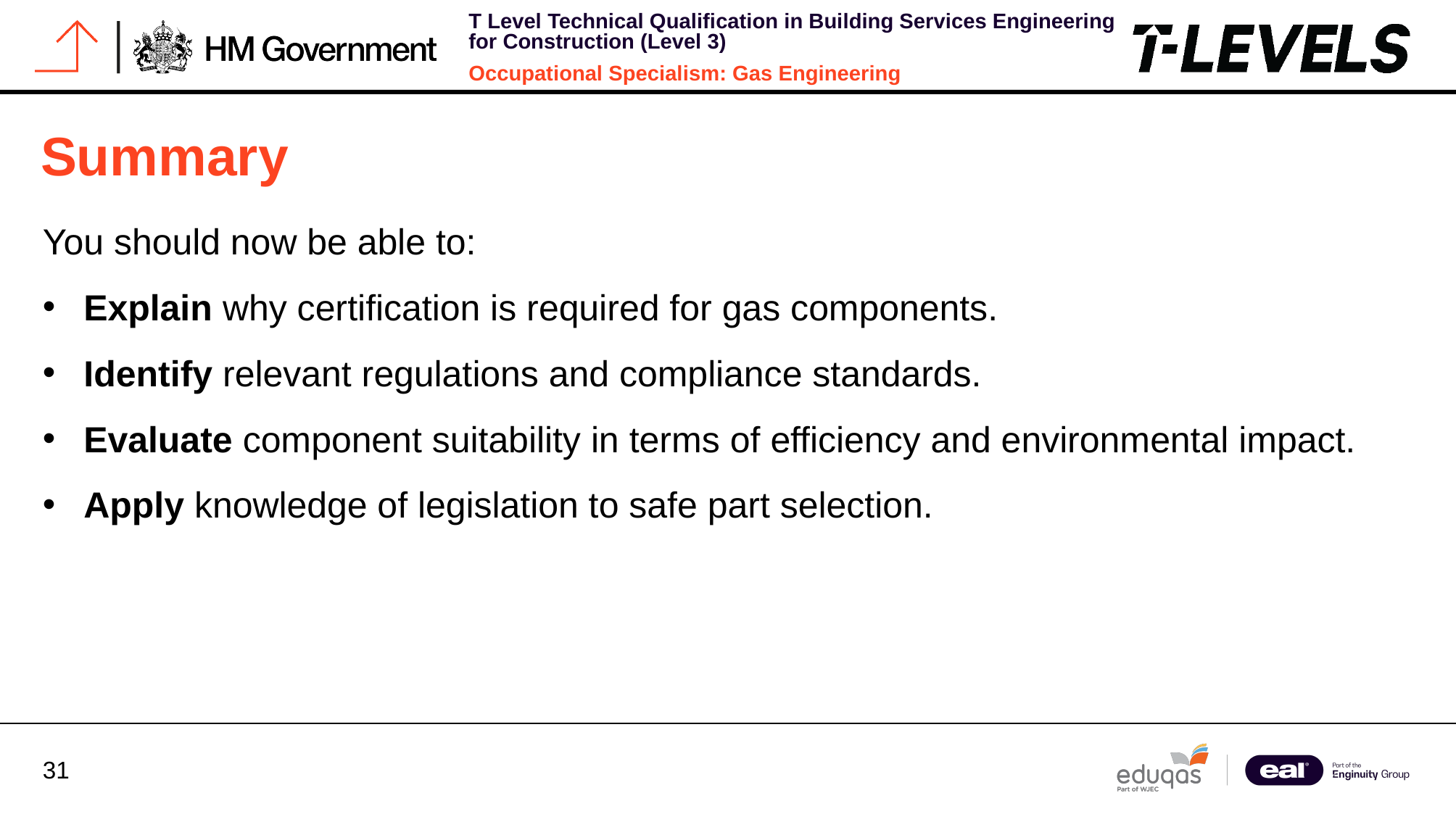

# Summary
You should now be able to:
Explain why certification is required for gas components.
Identify relevant regulations and compliance standards.
Evaluate component suitability in terms of efficiency and environmental impact.
Apply knowledge of legislation to safe part selection.